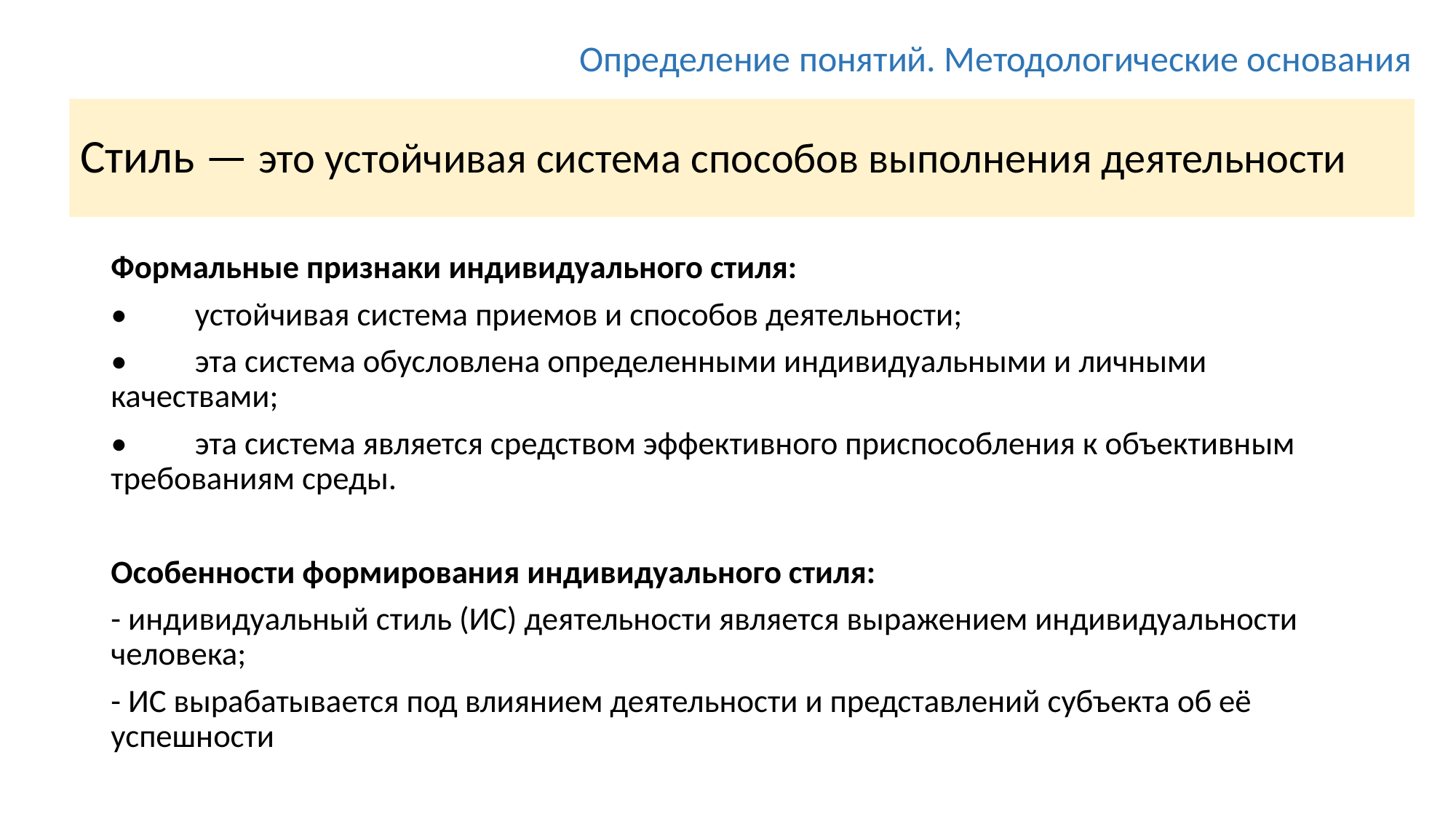

Определение понятий. Методологические основания
# Стиль — это устойчивая система способов выполнения деятельности
Формальные признаки индивидуального стиля:
•	устойчивая система приемов и способов деятельности;
•	эта система обусловлена определенными индивидуальными и личными качествами;
•	эта система является средством эффективного приспособления к объективным требованиям среды.

Особенности формирования индивидуального стиля:
- индивидуальный стиль (ИС) деятельности является выражением индивидуальности человека;
- ИС вырабатывается под влиянием деятельности и представлений субъекта об её успешности